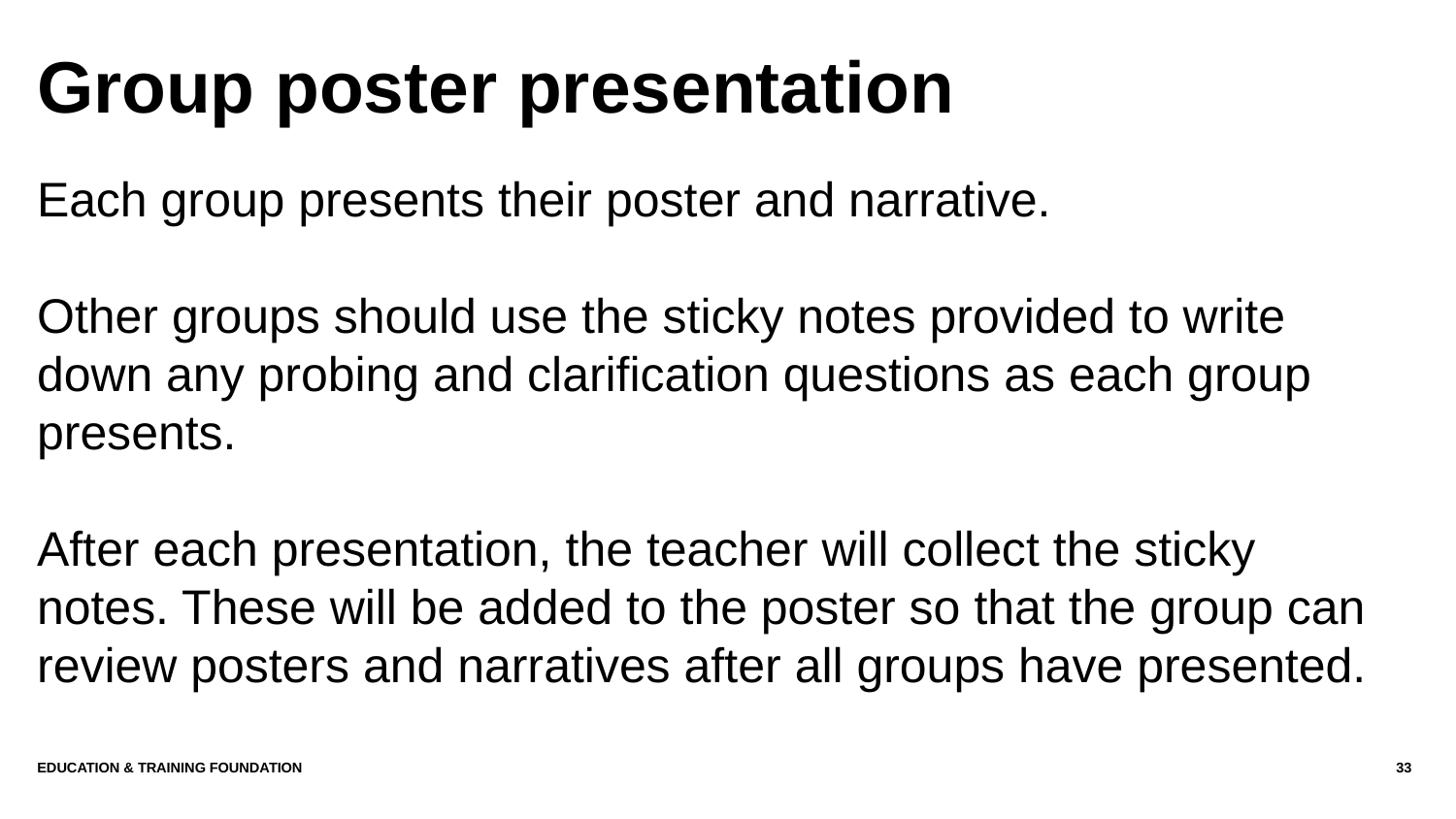

# Group poster presentation
Each group presents their poster and narrative.

Other groups should use the sticky notes provided to write down any probing and clarification questions as each group presents.

After each presentation, the teacher will collect the sticky notes. These will be added to the poster so that the group can review posters and narratives after all groups have presented.

Education & Training Foundation
33